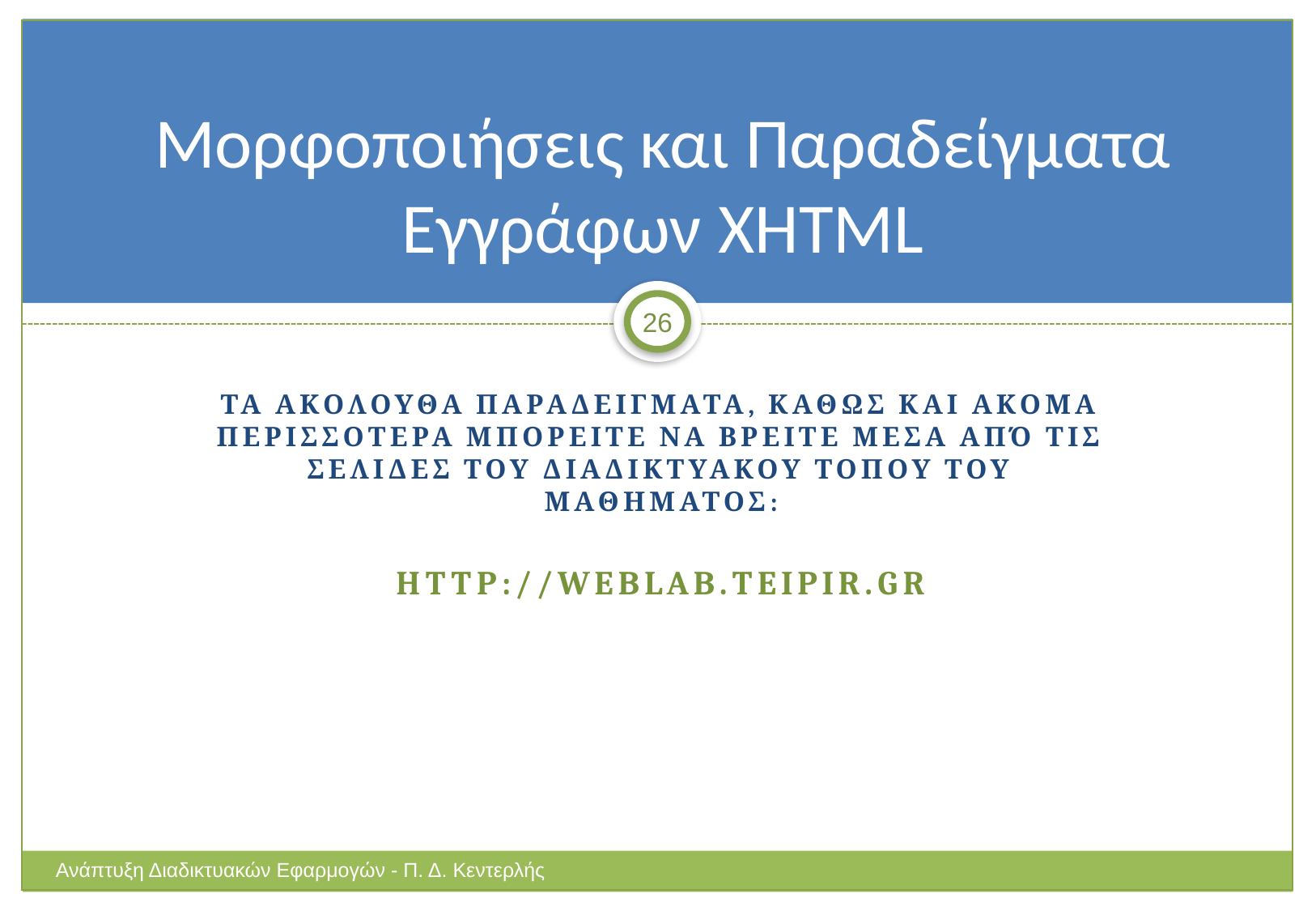

# Μορφοποιήσεις και Παραδείγματα Εγγράφων XHTML
26
ΤΑ ΑΚΟΛΟΥΘΑ ΠΑΡΑΔΕΙΓΜΑΤΑ, ΚΑΘΩΣ ΚΑΙ ΑΚΟΜΑ ΠΕΡΙΣΣΟΤΕΡΑ ΜΠΟΡΕΙΤΕ ΝΑ ΒΡΕΙΤΕ ΜΕΣΑ ΑΠΌ ΤΙΣ ΣΕΛΙΔΕΣ ΤΟΥ ΔΙΑΔΙΚΤΥΑΚΟΥ ΤΟΠΟΥ ΤΟΥ ΜΑΘΗΜΑΤΟΣ:

http://weblab.teipir.gr
Ανάπτυξη Διαδικτυακών Εφαρμογών - Π. Δ. Κεντερλής